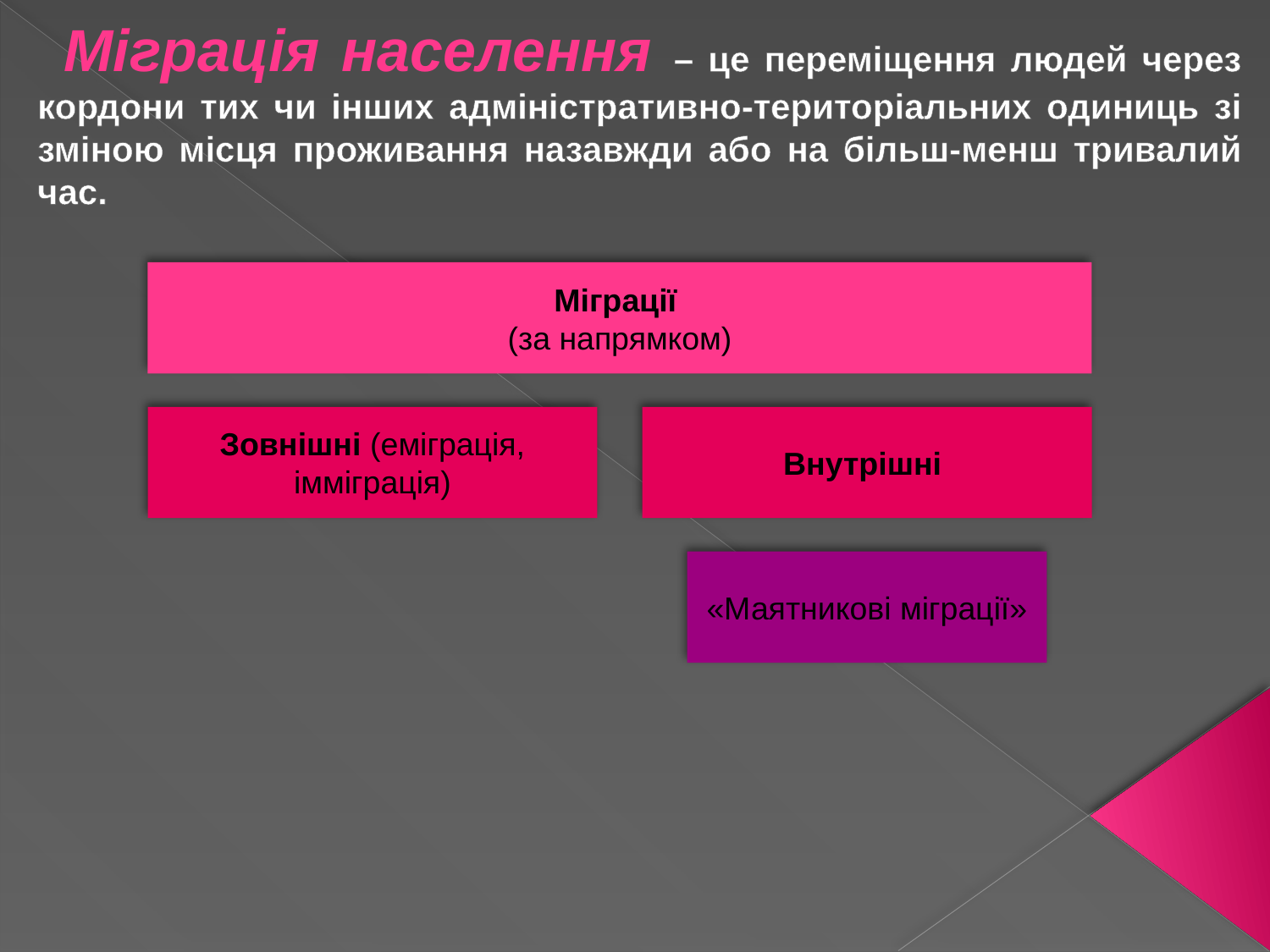

Міграція населення – це переміщення людей через кордони тих чи інших адміністративно-територіальних одиниць зі зміною місця проживання назавжди або на більш-менш тривалий час.
Міграції
(за напрямком)
Зовнішні (еміграція, імміграція)
Внутрішні
«Маятникові міграції»